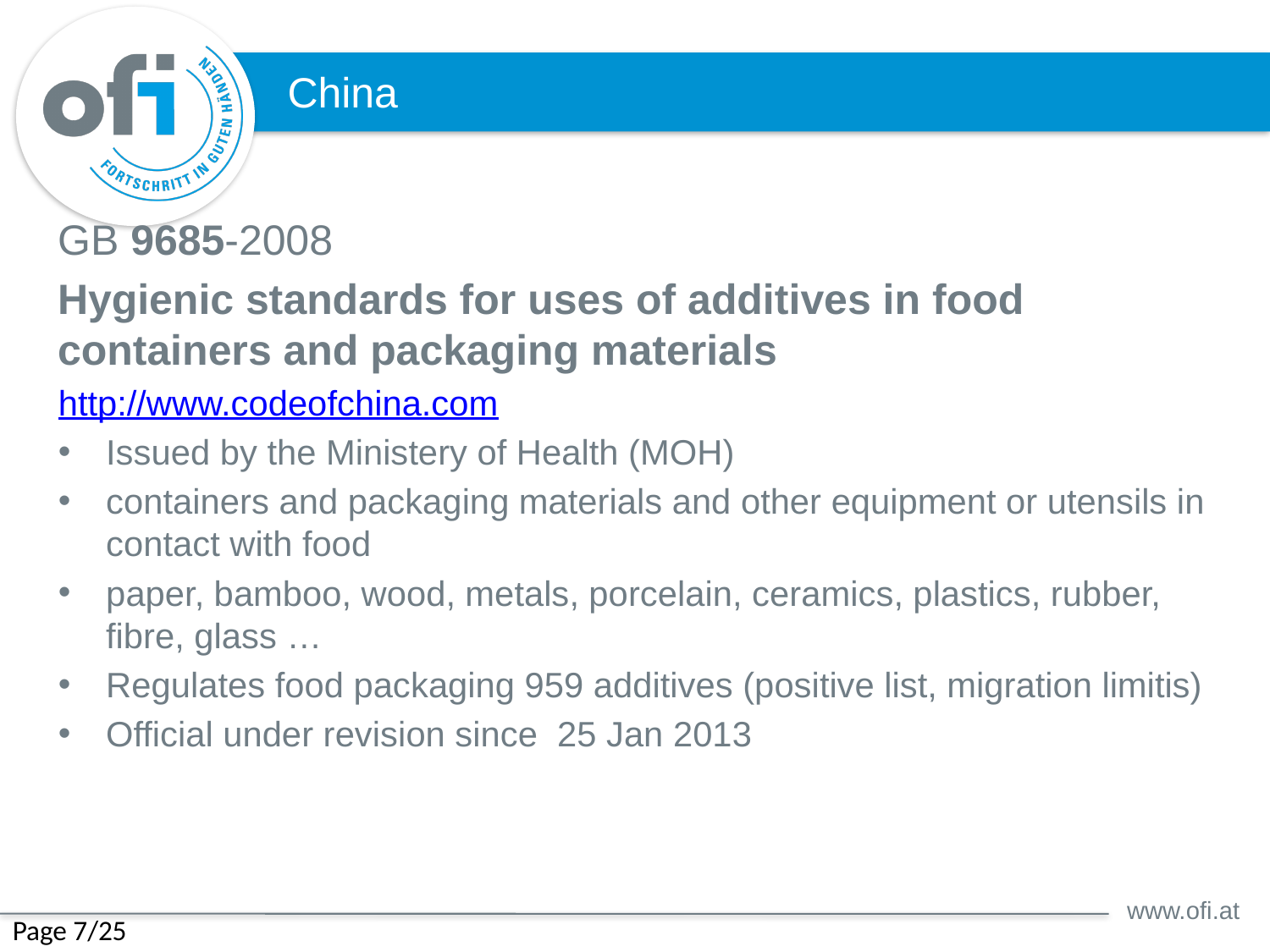

# China
GB 9685-2008
Hygienic standards for uses of additives in food containers and packaging materials
http://www.codeofchina.com
Issued by the Ministery of Health (MOH)
containers and packaging materials and other equipment or utensils in contact with food
paper, bamboo, wood, metals, porcelain, ceramics, plastics, rubber, fibre, glass …
Regulates food packaging 959 additives (positive list, migration limitis)
Official under revision since  25 Jan 2013

Page 7/25